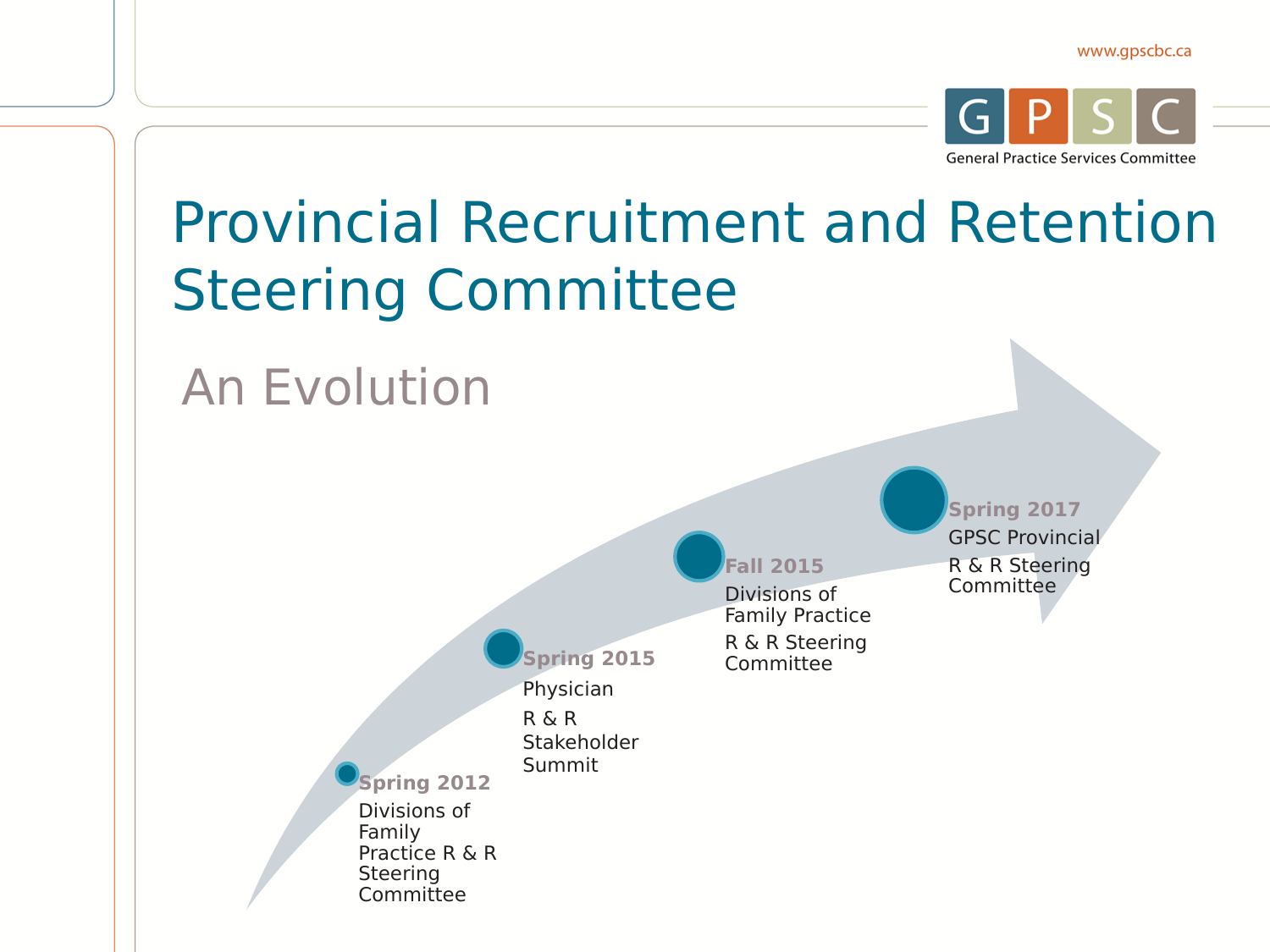

# Provincial Recruitment and Retention Steering Committee
Spring 2012
Divisions of Family Practice R & R Steering Committee
Spring 2015
Physician
R & R Stakeholder Summit
Fall 2015
Divisions of Family Practice
R & R Steering Committee
Spring 2017
GPSC Provincial
R & R Steering Committee
An Evolution